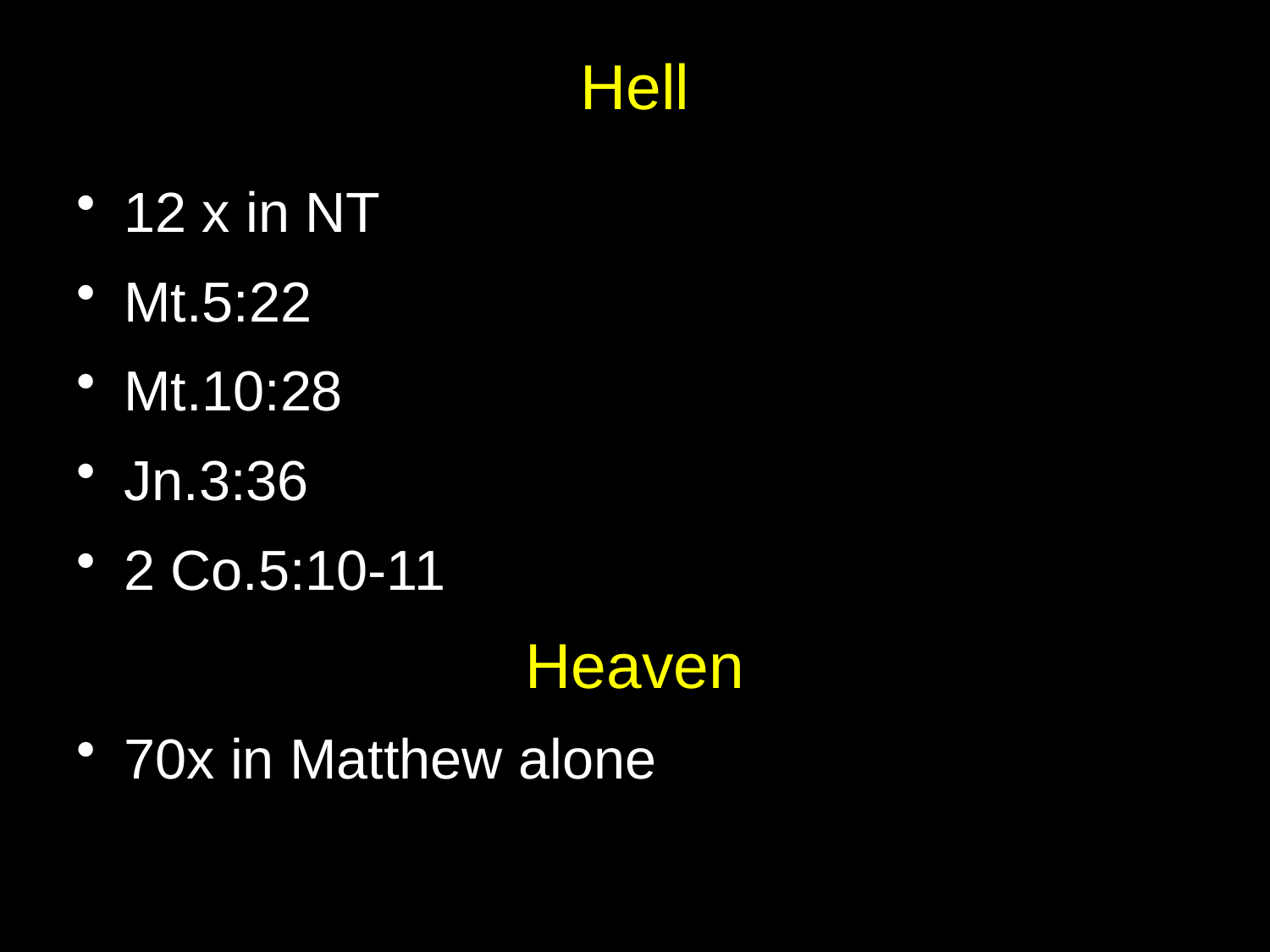

# Hell
12 x in NT
Mt.5:22
Mt.10:28
Jn.3:36
2 Co.5:10-11
Heaven
70x in Matthew alone